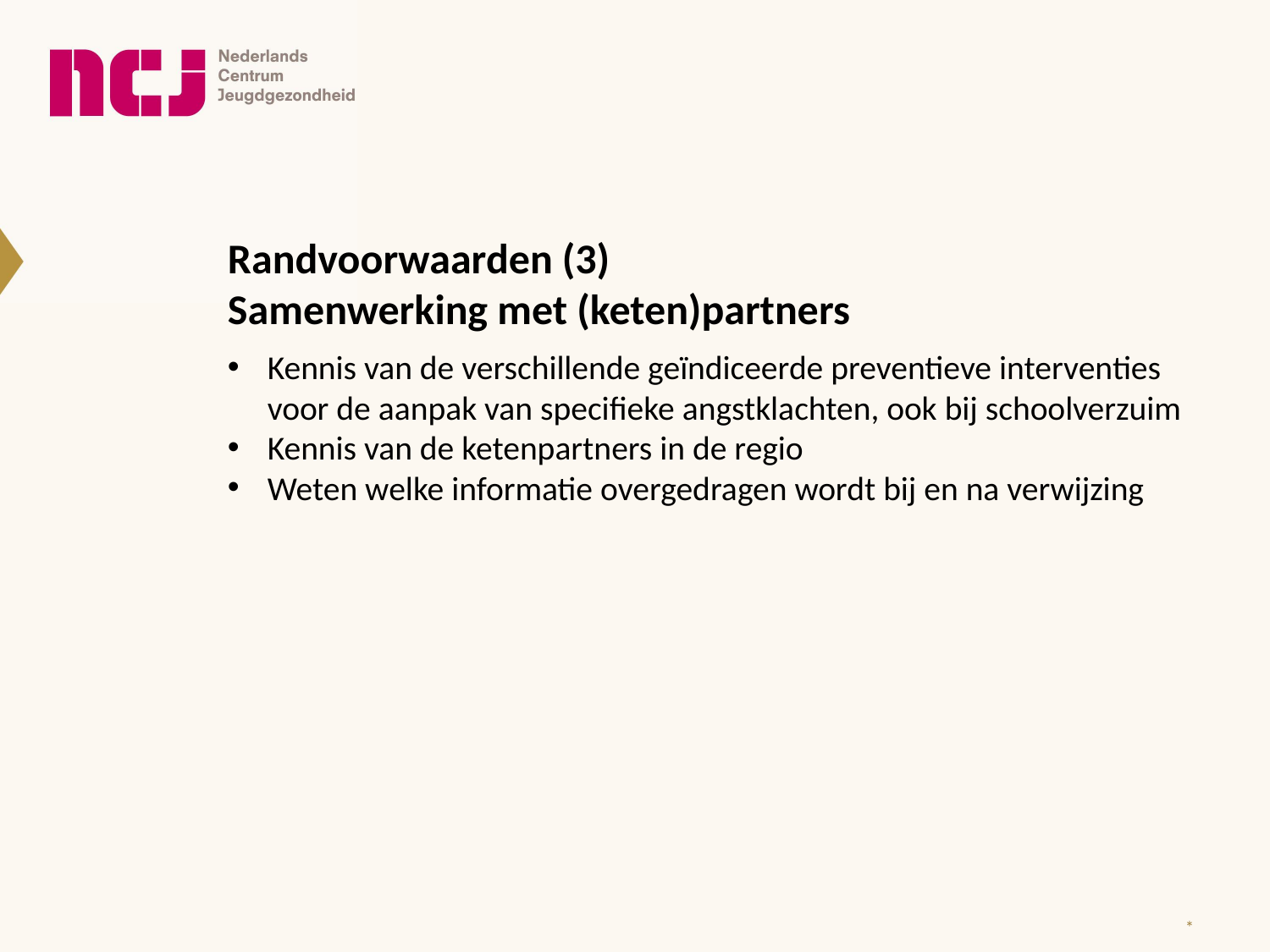

Randvoorwaarden (3)
Samenwerking met (keten)partners

Kennis van de verschillende geïndiceerde preventieve interventies voor de aanpak van specifieke angstklachten, ook bij schoolverzuim
Kennis van de ketenpartners in de regio
Weten welke informatie overgedragen wordt bij en na verwijzing
*